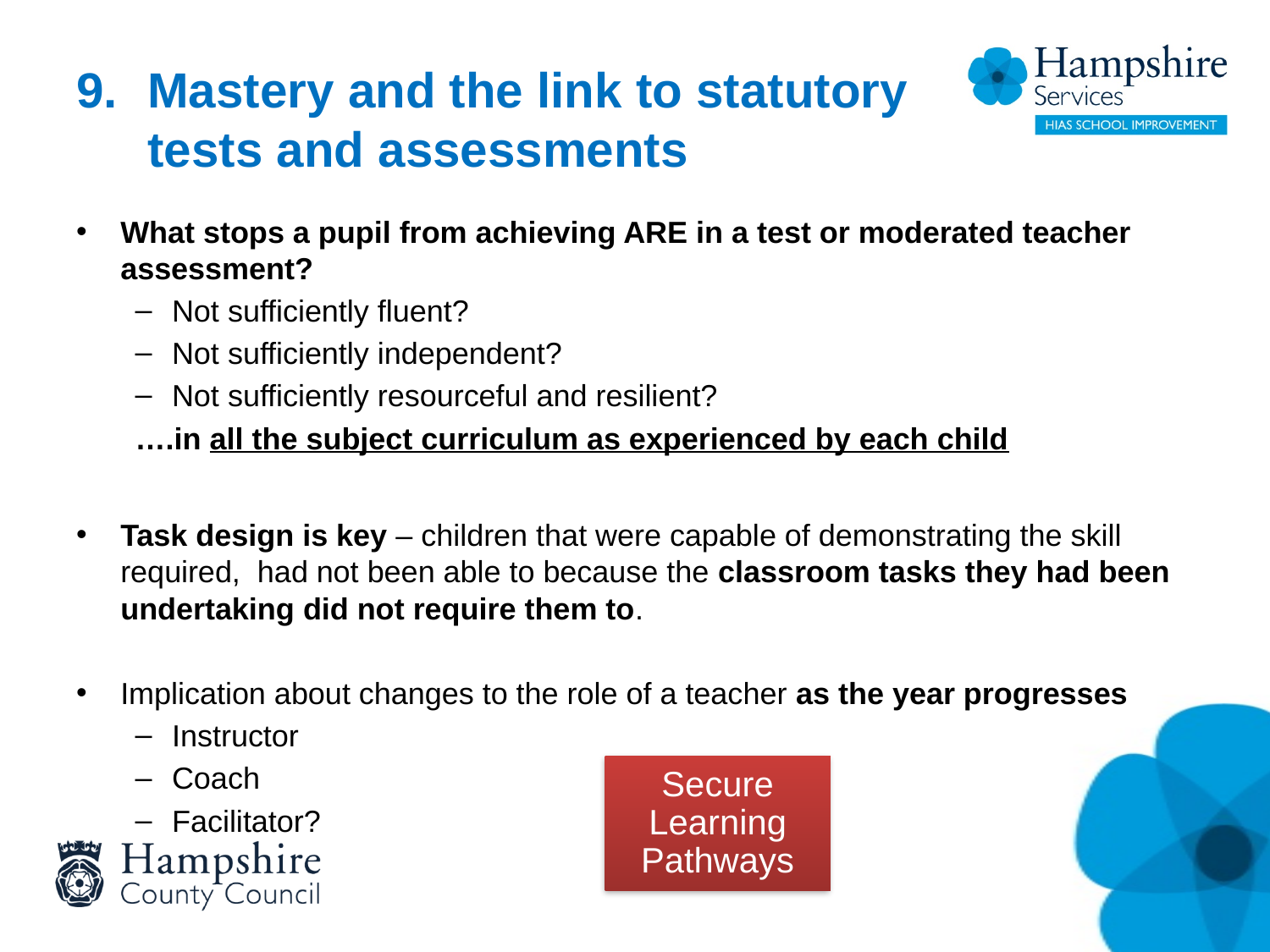

# Mastery and the link to statutory tests and assessments
What stops a pupil from achieving ARE in a test or moderated teacher assessment?
Not sufficiently fluent?
Not sufficiently independent?
Not sufficiently resourceful and resilient?
….in all the subject curriculum as experienced by each child

Task design is key – children that were capable of demonstrating the skill required,  had not been able to because the classroom tasks they had been undertaking did not require them to.

Implication about changes to the role of a teacher as the year progresses
Instructor
Coach
Facilitator?

Secure Learning Pathways